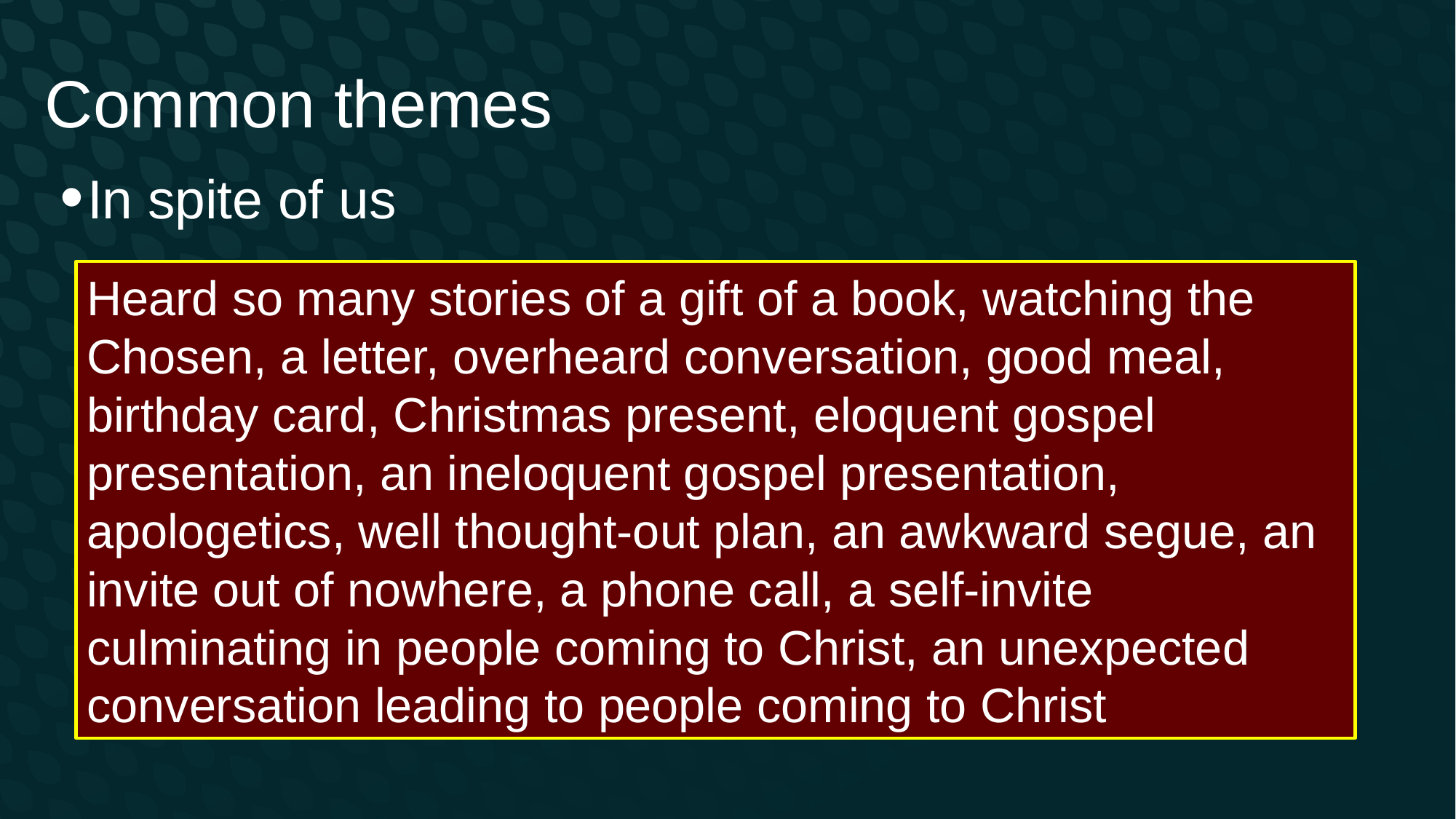

Common themes
In spite of us

Heard so many stories of a gift of a book, watching the Chosen, a letter, overheard conversation, good meal, birthday card, Christmas present, eloquent gospel presentation, an ineloquent gospel presentation, apologetics, well thought-out plan, an awkward segue, an invite out of nowhere, a phone call, a self-invite culminating in people coming to Christ, an unexpected conversation leading to people coming to Christ